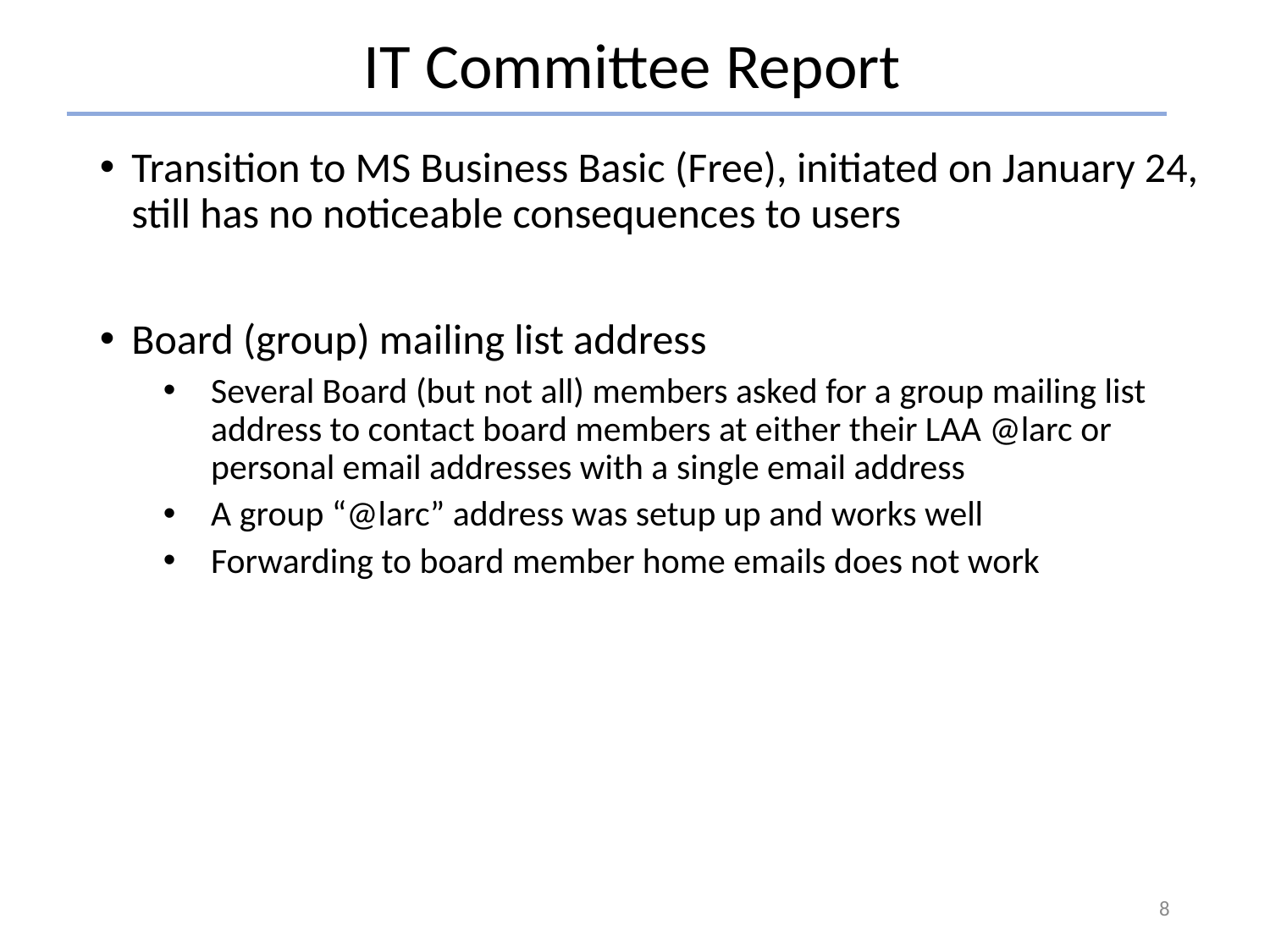

IT Committee Report
Transition to MS Business Basic (Free), initiated on January 24, still has no noticeable consequences to users

Board (group) mailing list address
Several Board (but not all) members asked for a group mailing list address to contact board members at either their LAA @larc or personal email addresses with a single email address
A group “@larc” address was setup up and works well
Forwarding to board member home emails does not work

8